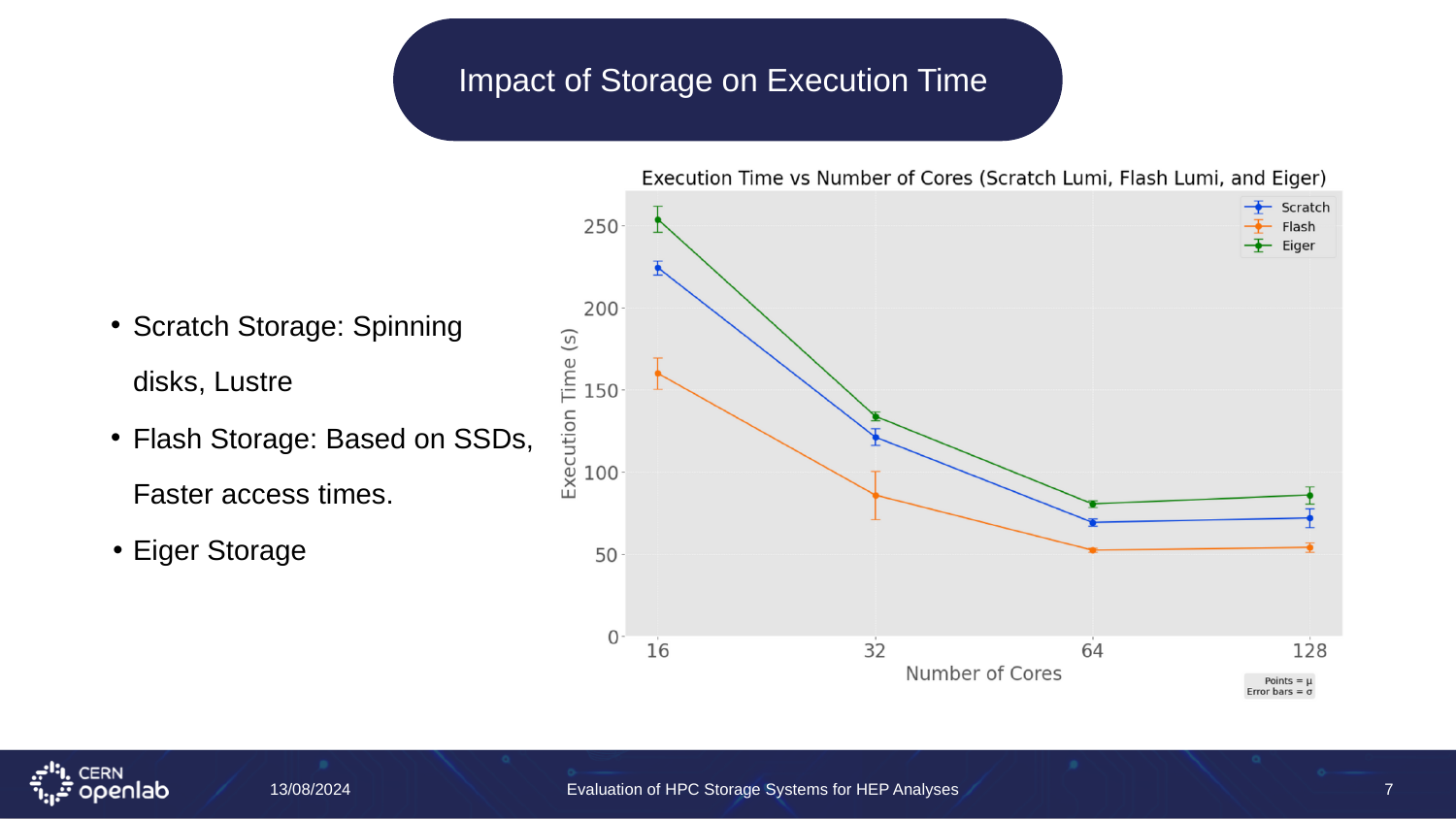

Impact of Storage on Execution Time

Scratch Storage: Spinning disks, Lustre
Flash Storage: Based on SSDs, Faster access times.
Eiger Storage

13/08/2024
Evaluation of HPC Storage Systems for HEP Analyses
7